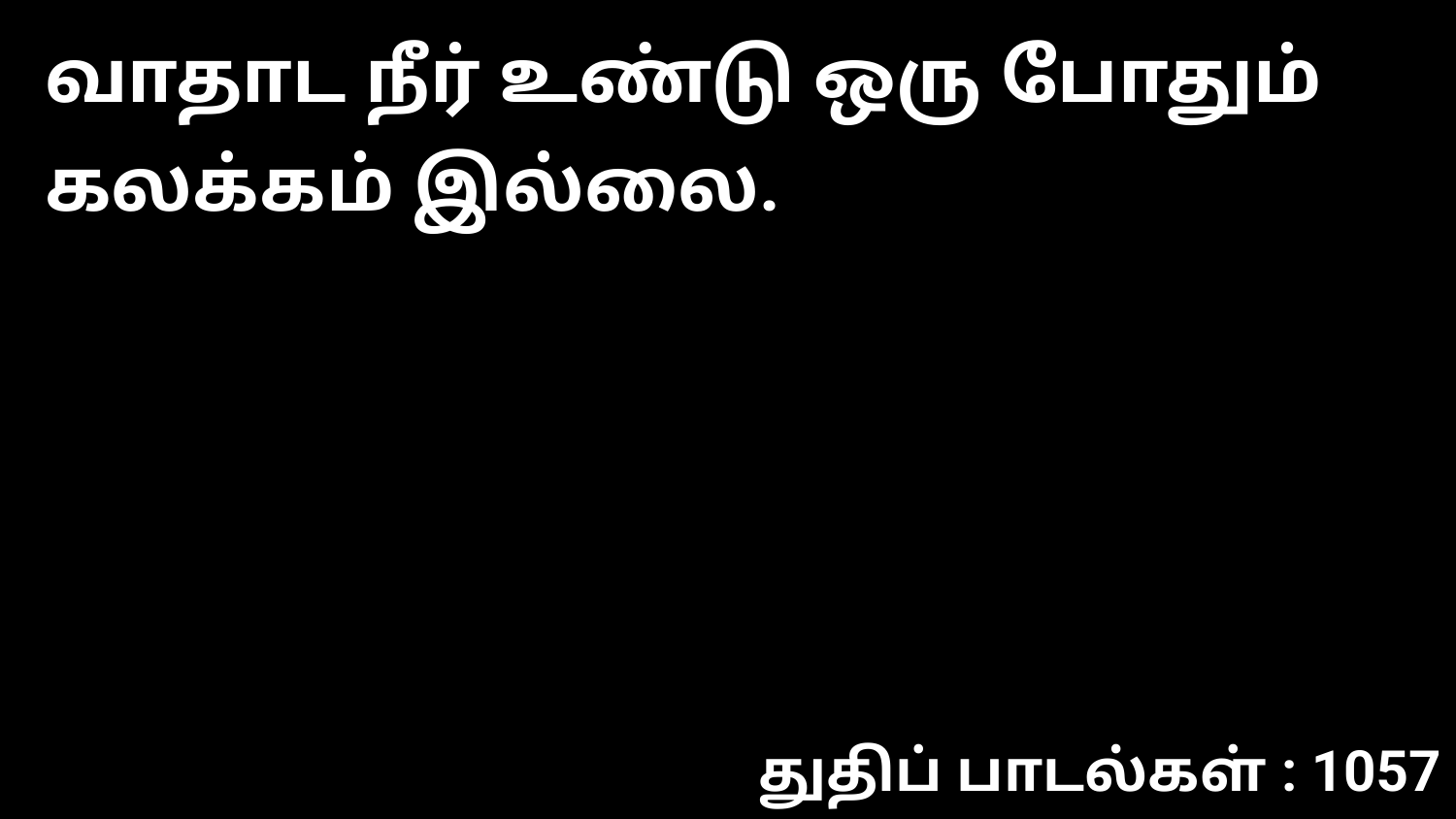

வாதாட நீர் உண்டு ஒரு போதும் கலக்கம் இல்லை.
துதிப் பாடல்கள் : 1057